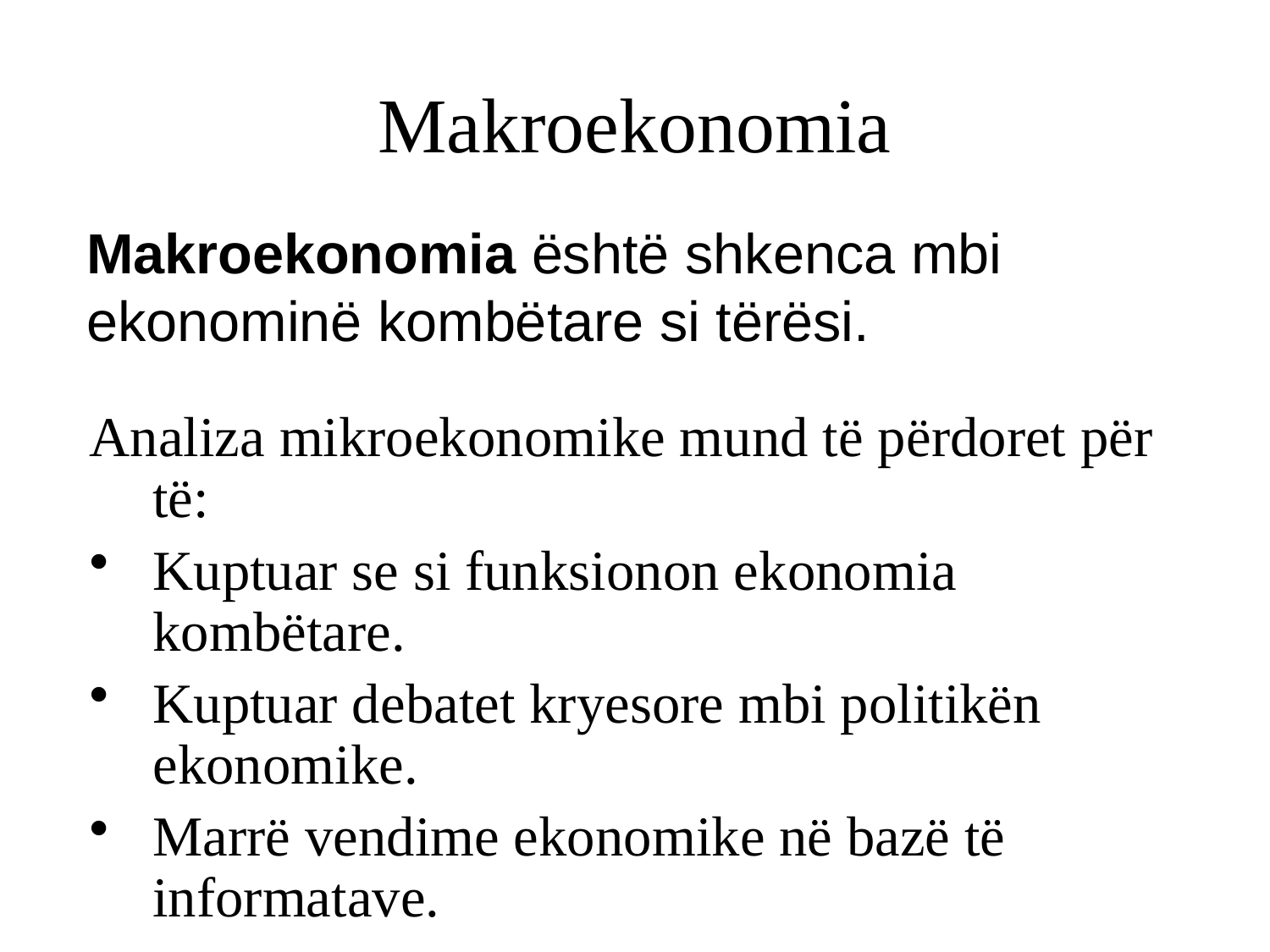

# Makroekonomia
Makroekonomia është shkenca mbi ekonominë kombëtare si tërësi.
Analiza mikroekonomike mund të përdoret për të:
Kuptuar se si funksionon ekonomia kombëtare.
Kuptuar debatet kryesore mbi politikën ekonomike.
Marrë vendime ekonomike në bazë të informatave.